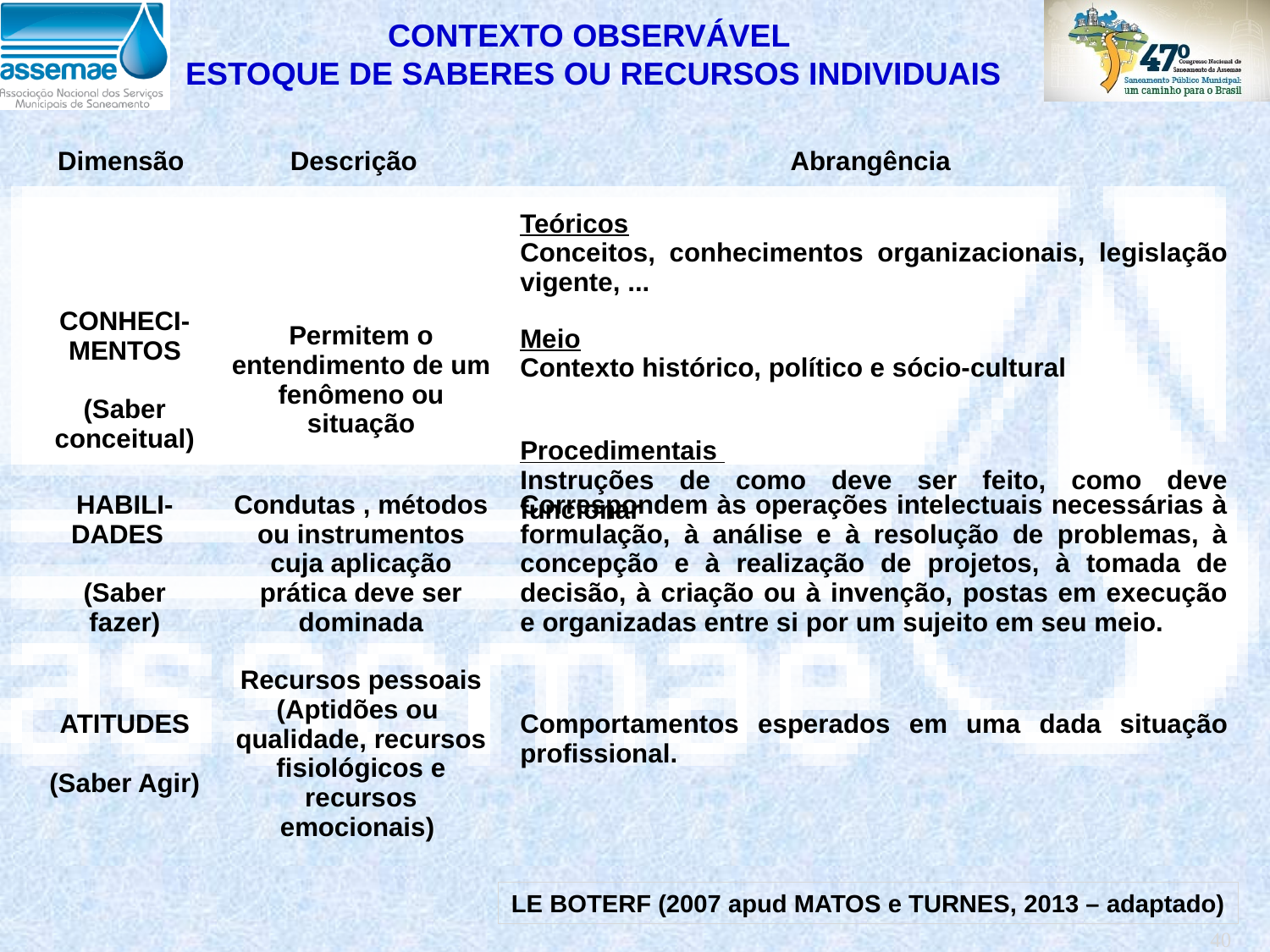

CONTEXTO OBSERVÁVEL
ESTOQUE DE SABERES OU RECURSOS INDIVIDUAIS
| Dimensão | Descrição | Abrangência |
| --- | --- | --- |
| CONHECI-MENTOS (Saber conceitual) | Permitem o entendimento de um fenômeno ou situação | Teóricos Conceitos, conhecimentos organizacionais, legislação vigente, ... |
| --- | --- | --- |
|  |  | Meio Contexto histórico, político e sócio-cultural |
|  |  | Procedimentais Instruções de como deve ser feito, como deve funcionar |
| HABILI-DADES (Saber fazer) | Condutas , métodos ou instrumentos cuja aplicação prática deve ser dominada | Correspondem às operações intelectuais necessárias à formulação, à análise e à resolução de problemas, à concepção e à realização de projetos, à tomada de decisão, à criação ou à invenção, postas em execução e organizadas entre si por um sujeito em seu meio. |
| --- | --- | --- |
| ATITUDES (Saber Agir) | Recursos pessoais (Aptidões ou qualidade, recursos fisiológicos e recursos emocionais) | Comportamentos esperados em uma dada situação profissional. |
| --- | --- | --- |
LE BOTERF (2007 apud MATOS e TURNES, 2013 – adaptado)